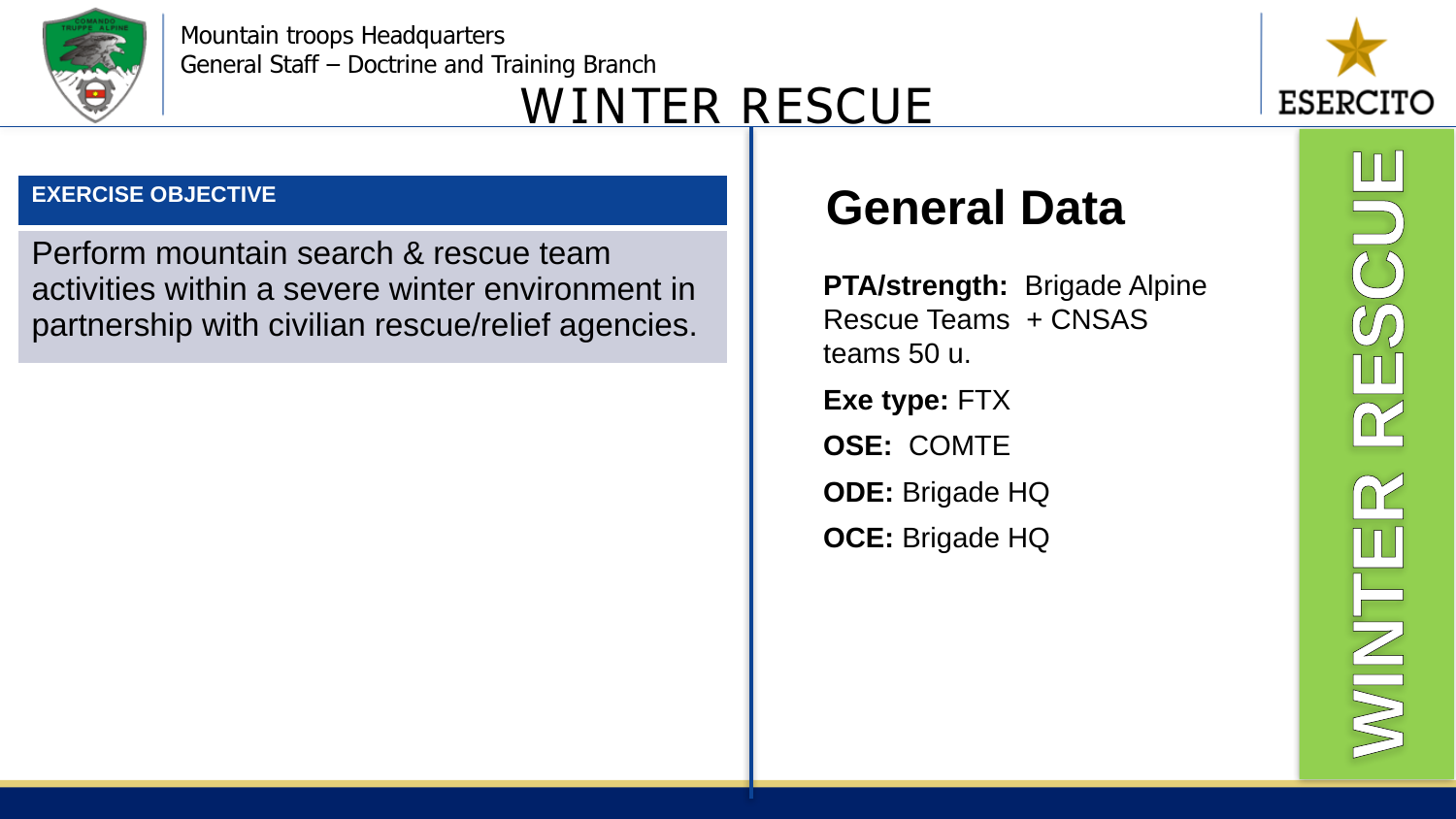

WINTER RESCUE

WINTER RESCUE
General Data
| EXERCISE OBJECTIVE |
| --- |
| Perform mountain search & rescue team activities within a severe winter environment in partnership with civilian rescue/relief agencies. |
PTA/strength:  Brigade Alpine Rescue Teams  + CNSAS teams 50 u.
Exe type: FTX
OSE:  COMTE
ODE: Brigade HQ
OCE: Brigade HQ